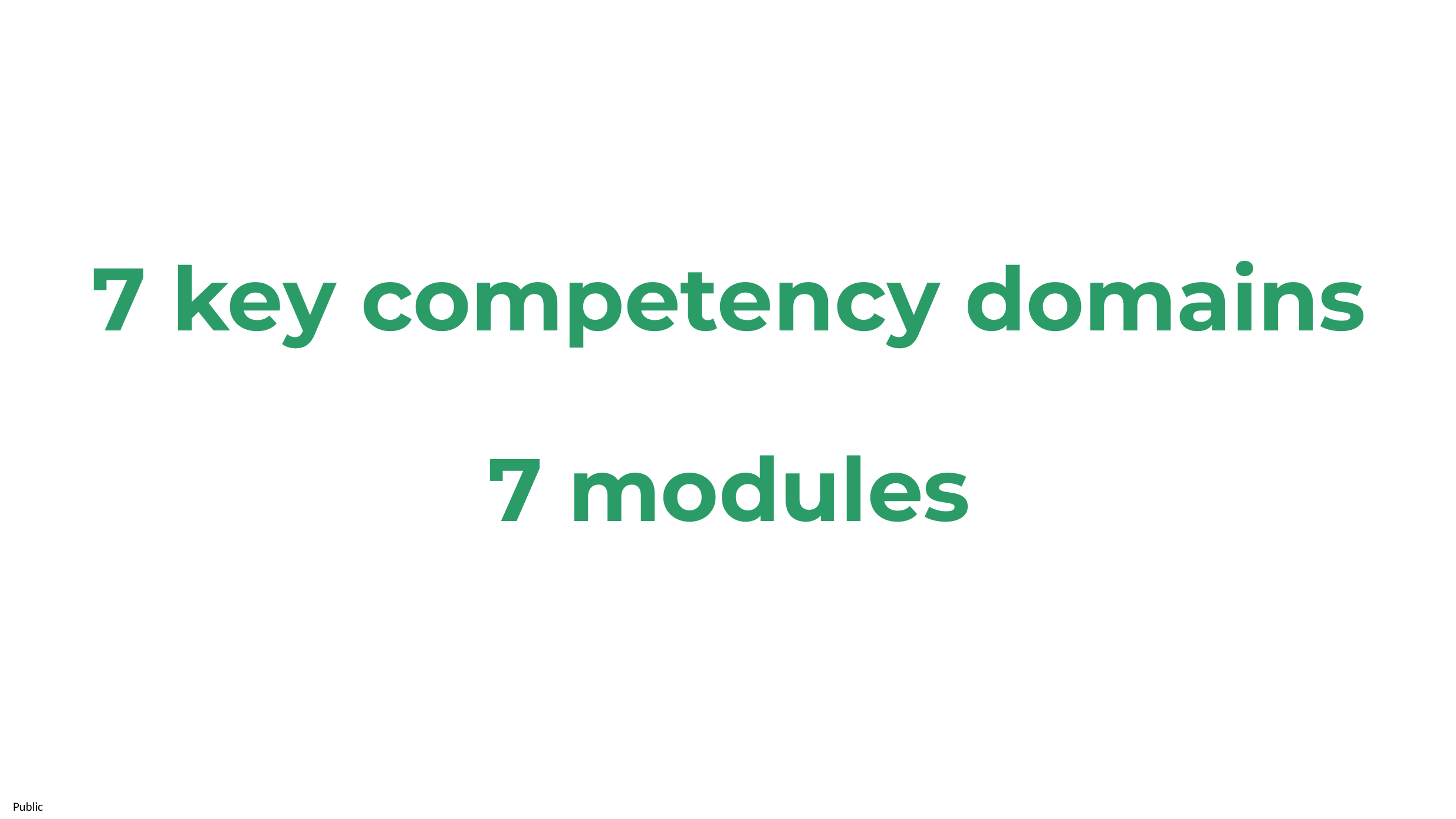

# 7 key competency domains 7 modules